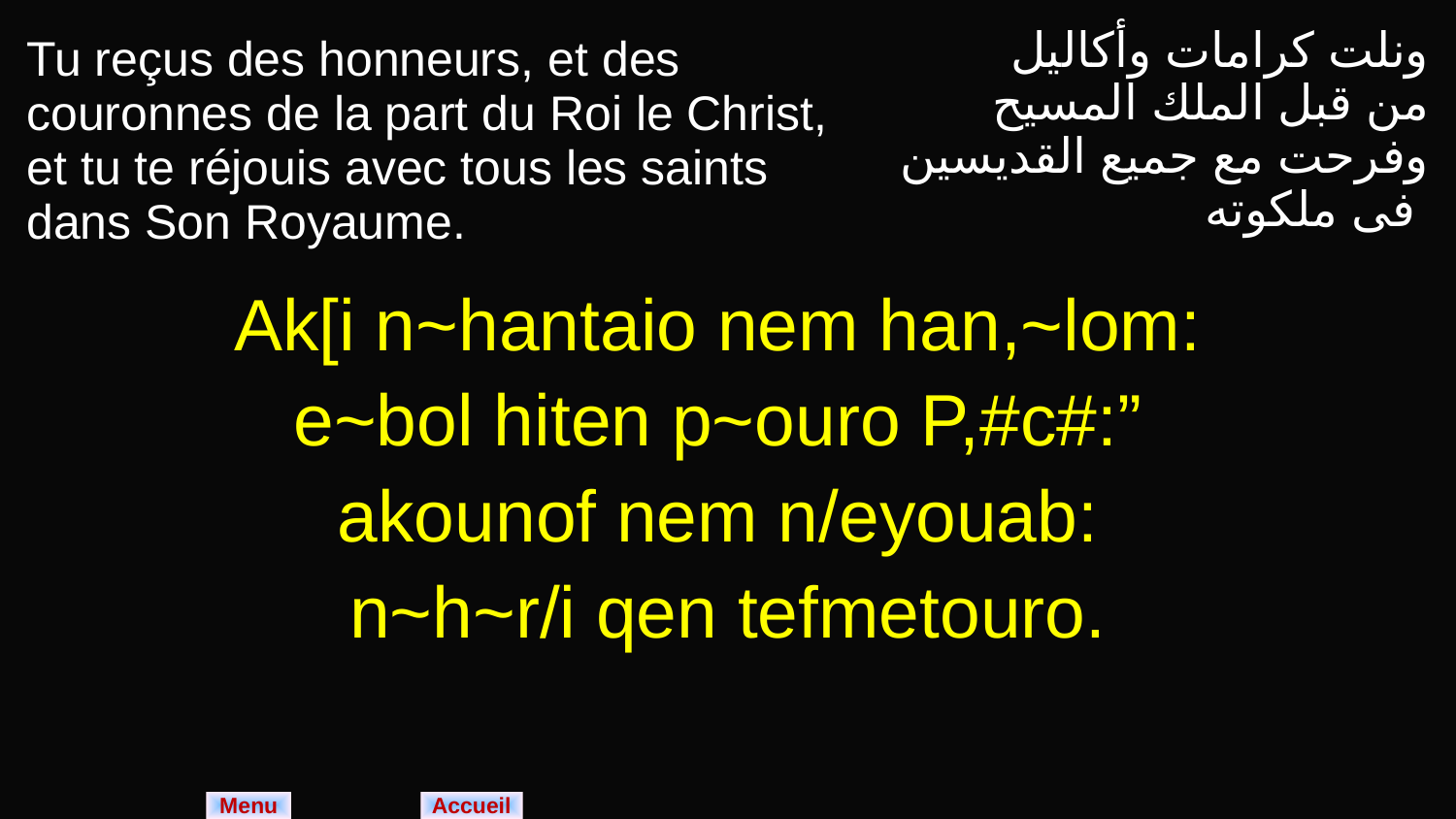

| Tu reçus des honneurs, et des couronnes de la part du Roi le Christ, et tu te réjouis avec tous les saints dans Son Royaume. | ونلت كرامات وأكاليل من قبل الملك المسيح وفرحت مع جميع القديسين فى ملكوته |
| --- | --- |
| Ak[i n~hantaio nem han,~lom: e~bol hiten p~ouro P,#c#:” akounof nem n/eyouab: n~h~r/i qen tefmetouro. |  |
Menu